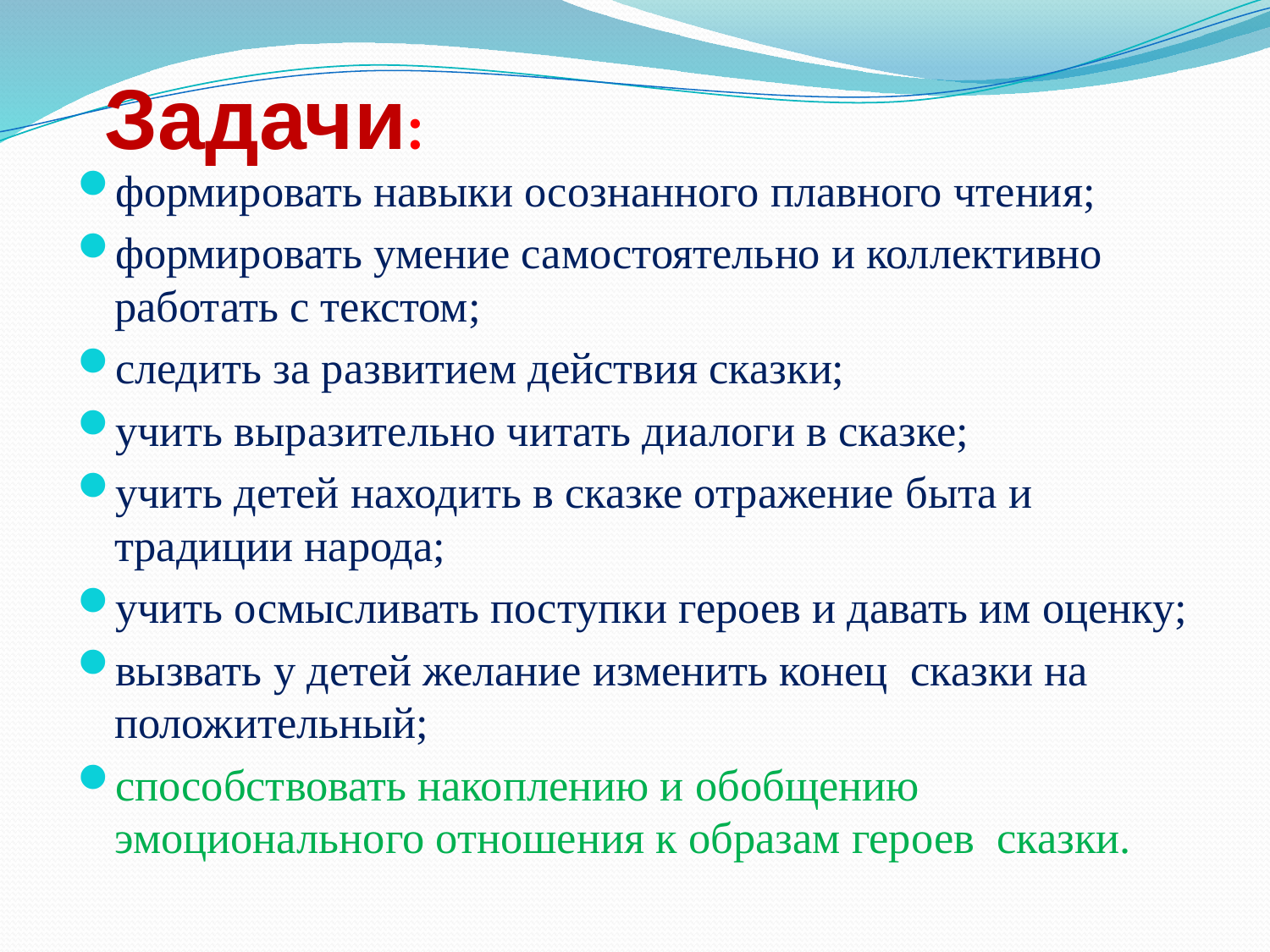

# Задачи:
формировать навыки осознанного плавного чтения;
формировать умение самостоятельно и коллективно работать с текстом;
следить за развитием действия сказки;
учить выразительно читать диалоги в сказке;
учить детей находить в сказке отражение быта и традиции народа;
учить осмысливать поступки героев и давать им оценку;
вызвать у детей желание изменить конец  сказки на положительный;
способствовать накоплению и обобщению эмоционального отношения к образам героев  сказки.